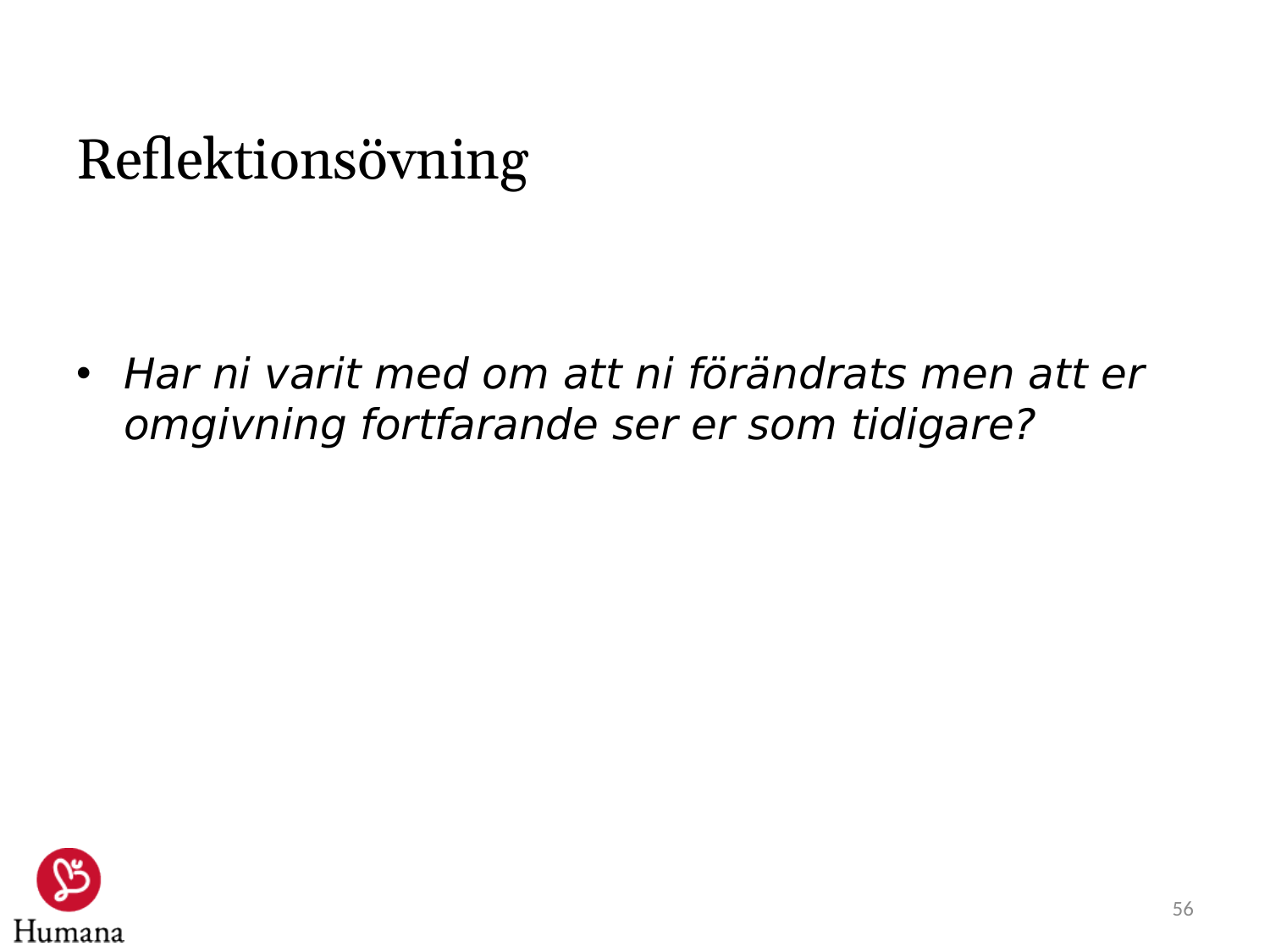

# Reflektionsövning

Har ni varit med om att ni förändrats men att er omgivning fortfarande ser er som tidigare?
56